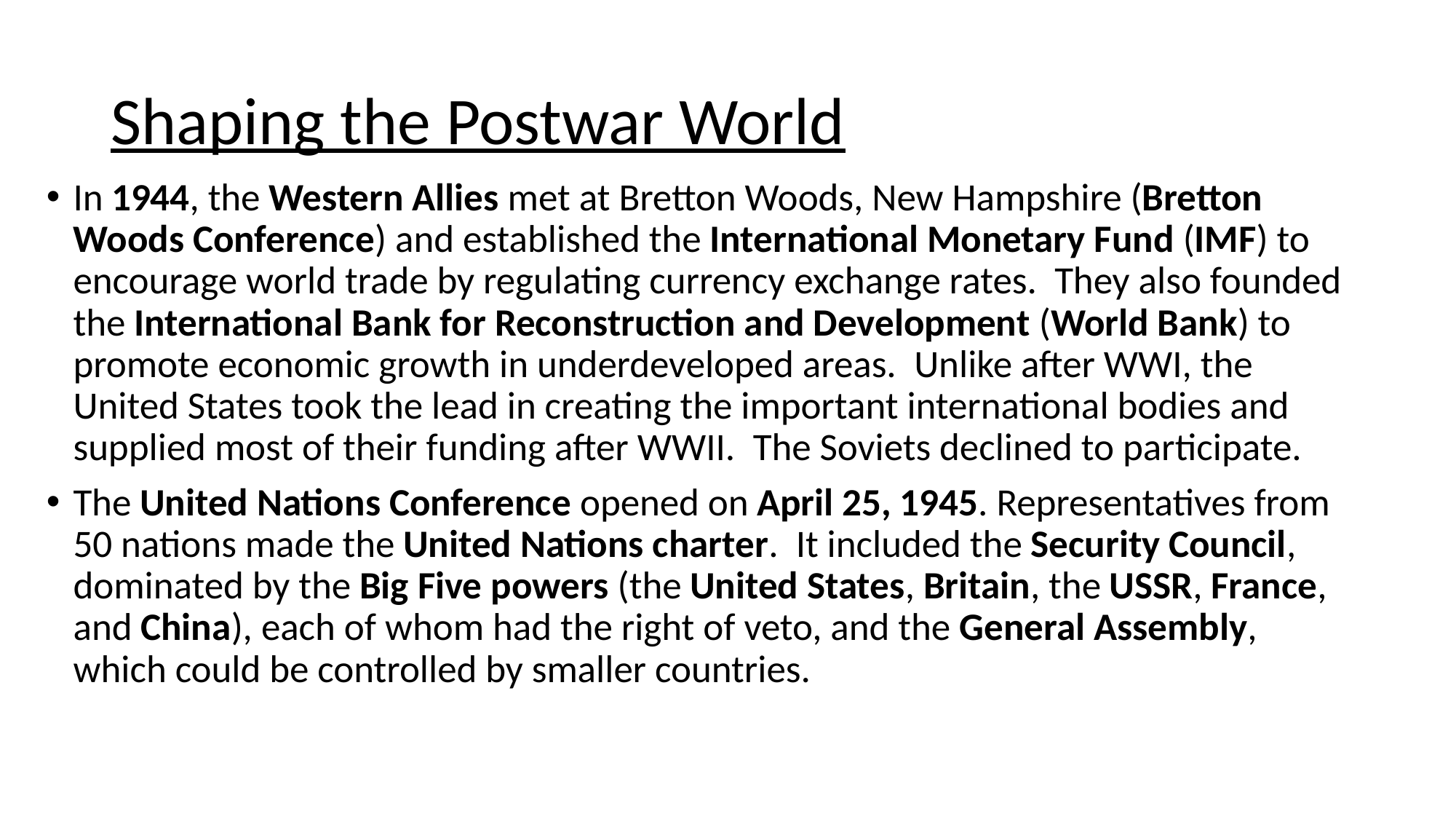

# Shaping the Postwar World
In 1944, the Western Allies met at Bretton Woods, New Hampshire (Bretton Woods Conference) and established the International Monetary Fund (IMF) to encourage world trade by regulating currency exchange rates.  They also founded the International Bank for Reconstruction and Development (World Bank) to promote economic growth in underdeveloped areas.  Unlike after WWI, the United States took the lead in creating the important international bodies and supplied most of their funding after WWII.  The Soviets declined to participate.
The United Nations Conference opened on April 25, 1945. Representatives from 50 nations made the United Nations charter.  It included the Security Council, dominated by the Big Five powers (the United States, Britain, the USSR, France, and China), each of whom had the right of veto, and the General Assembly, which could be controlled by smaller countries.